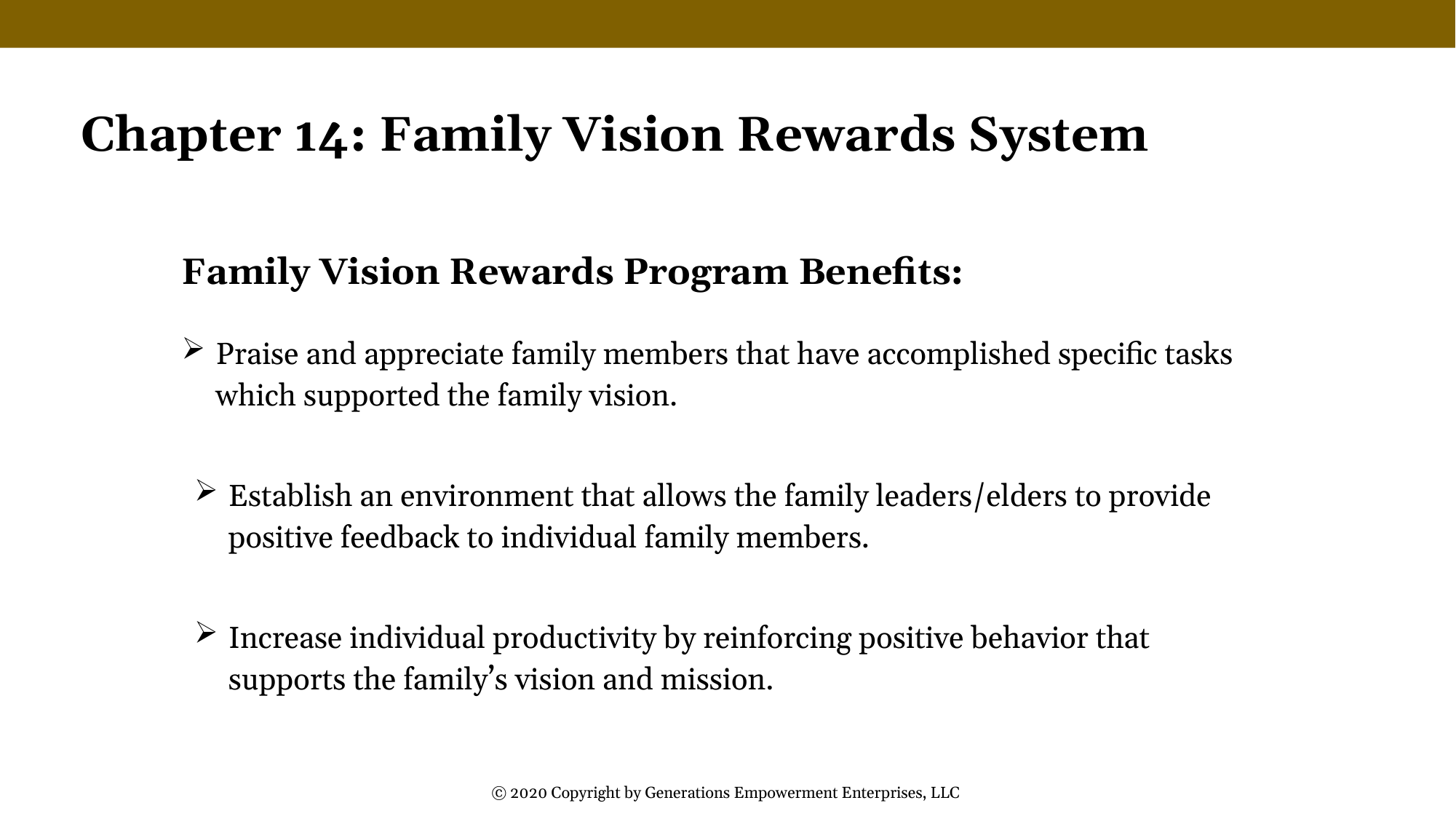

Chapter 14: Family Vision Rewards System
Family Vision Rewards Program Benefits:
Praise and appreciate family members that have accomplished specific tasks which supported the family vision.
Establish an environment that allows the family leaders/elders to provide positive feedback to individual family members.
Increase individual productivity by reinforcing positive behavior that supports the family’s vision and mission.
© 2020 Copyright by Generations Empowerment Enterprises, LLC